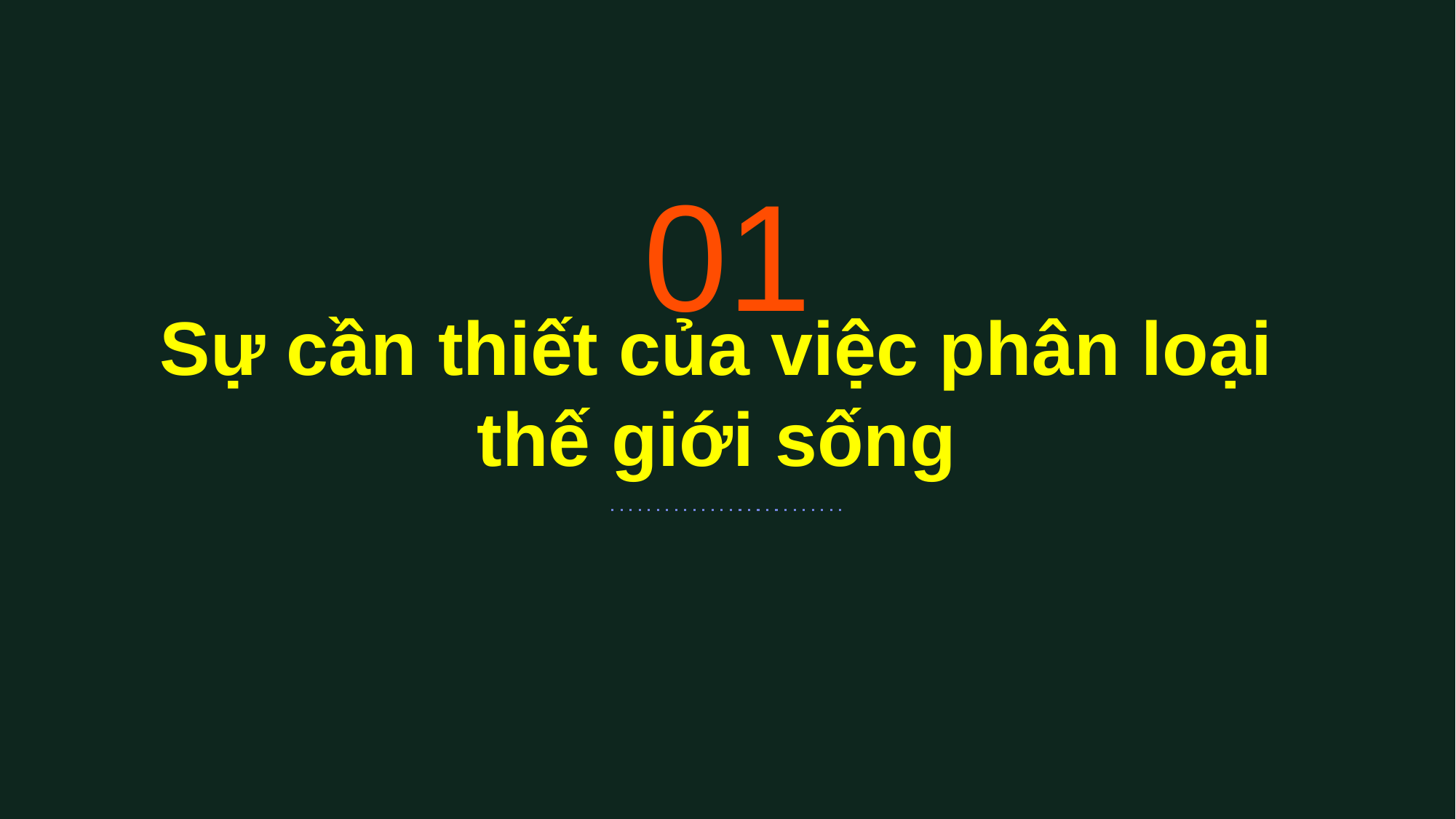

01
# Sự cần thiết của việc phân loại thế giới sống